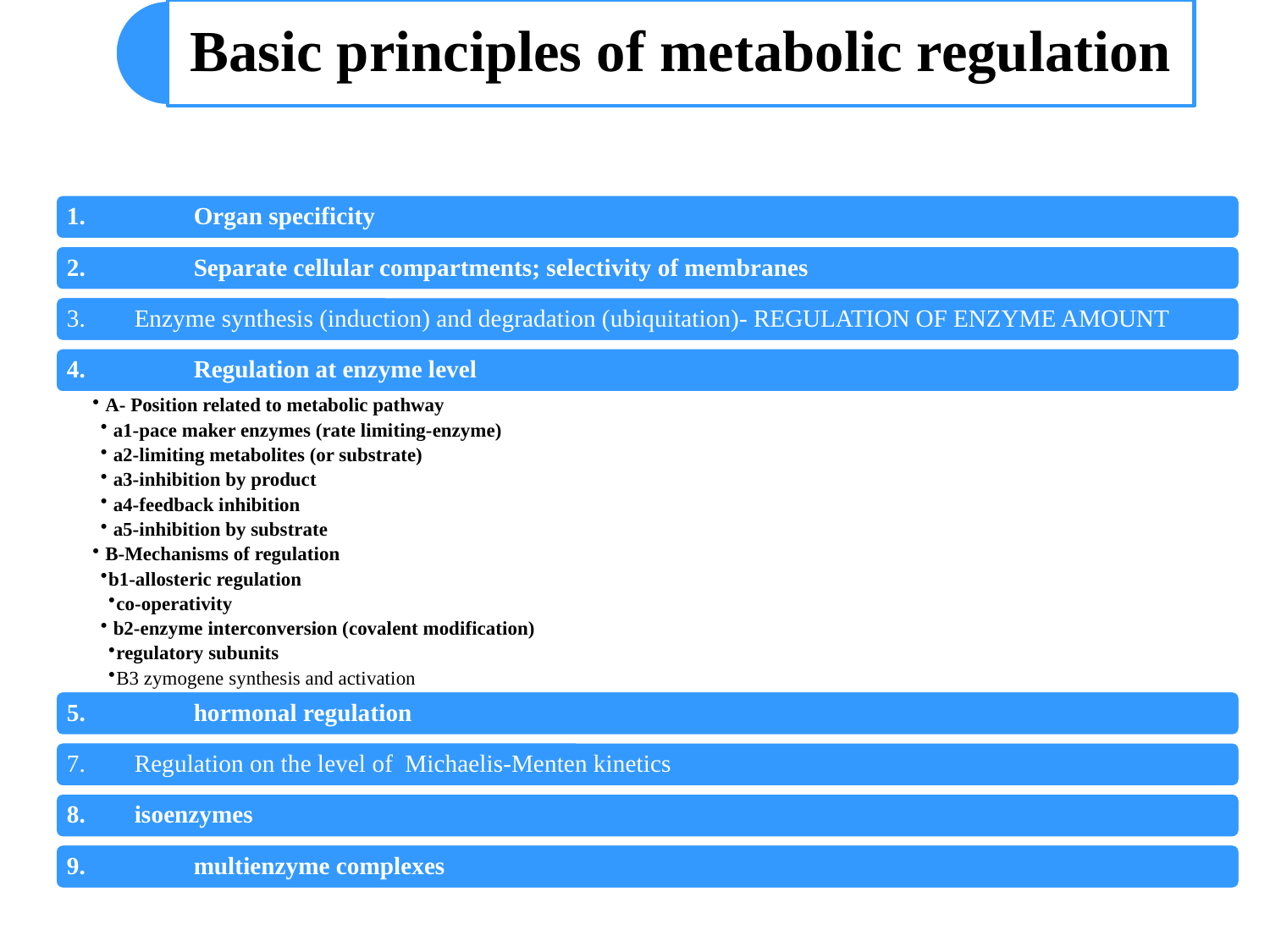

Basic principles of metabolic regulation
1.	Organ specificity
2. 	Separate cellular compartments; selectivity of membranes
3.        Enzyme synthesis (induction) and degradation (ubiquitation)- REGULATION OF ENZYME AMOUNT
4. 	Regulation at enzyme level
 A- Position related to metabolic pathway
 a1-pace maker enzymes (rate limiting-enzyme)
 a2-limiting metabolites (or substrate)
 a3-inhibition by product
 a4-feedback inhibition
 a5-inhibition by substrate
 B-Mechanisms of regulation
b1-allosteric regulation
co-operativity
 b2-enzyme interconversion (covalent modification)
regulatory subunits
B3 zymogene synthesis and activation
5.	hormonal regulation
7.        Regulation on the level of  Michaelis-Menten kinetics
8.        isoenzymes
9.	multienzyme complexes